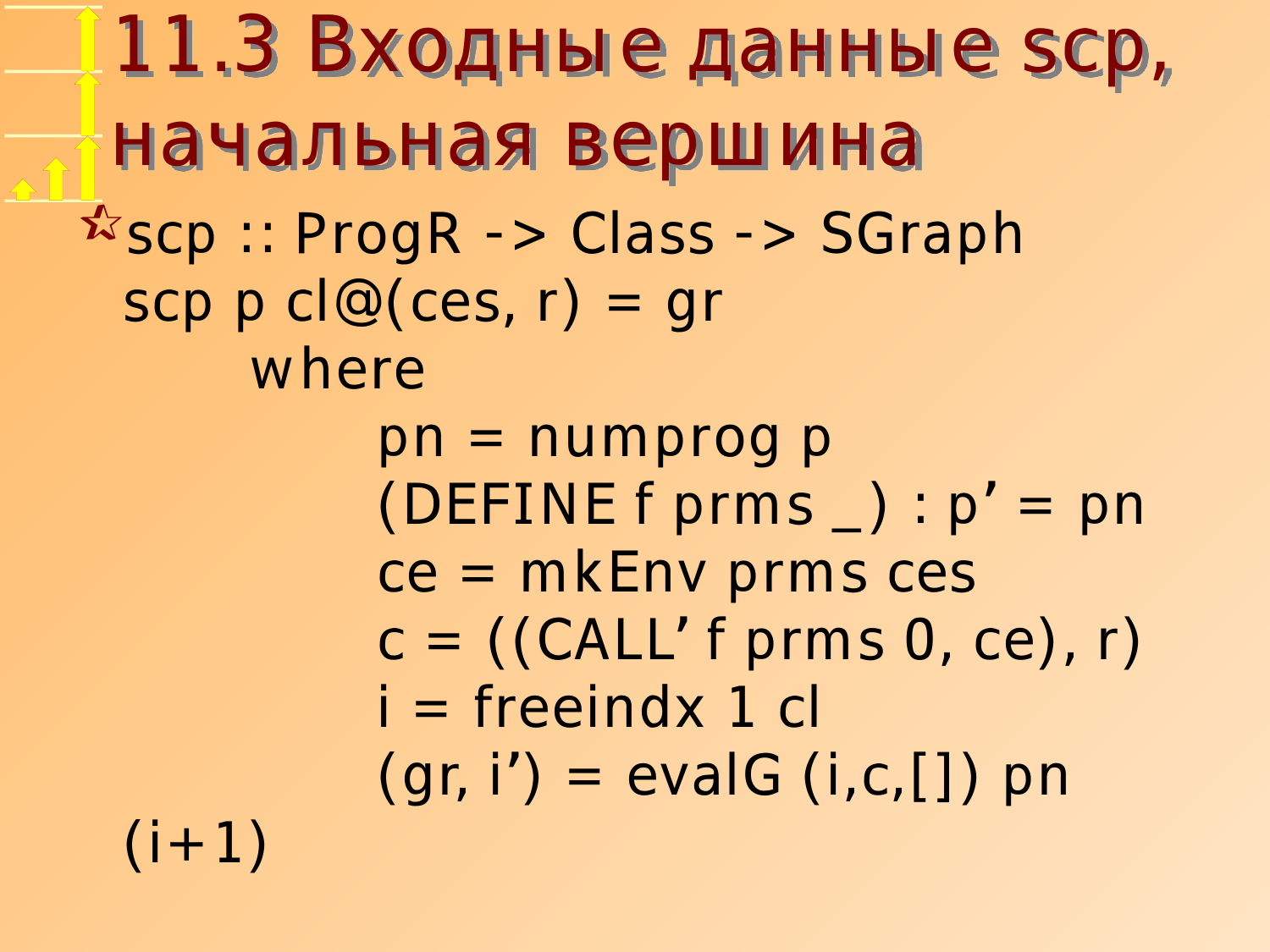

# 11.3 Входные данные scp, начальная вершина
scp :: ProgR -> Class -> SGraph
scp p cl@(ces, r) = gr
	where
		pn = numprog p
		(DEFINE f prms _) : p’ = pn
		ce = mkEnv prms ces
		c = ((CALL’ f prms 0, ce), r)
		i = freeindx 1 cl
		(gr, i’) = evalG (i,c,[]) pn (i+1)